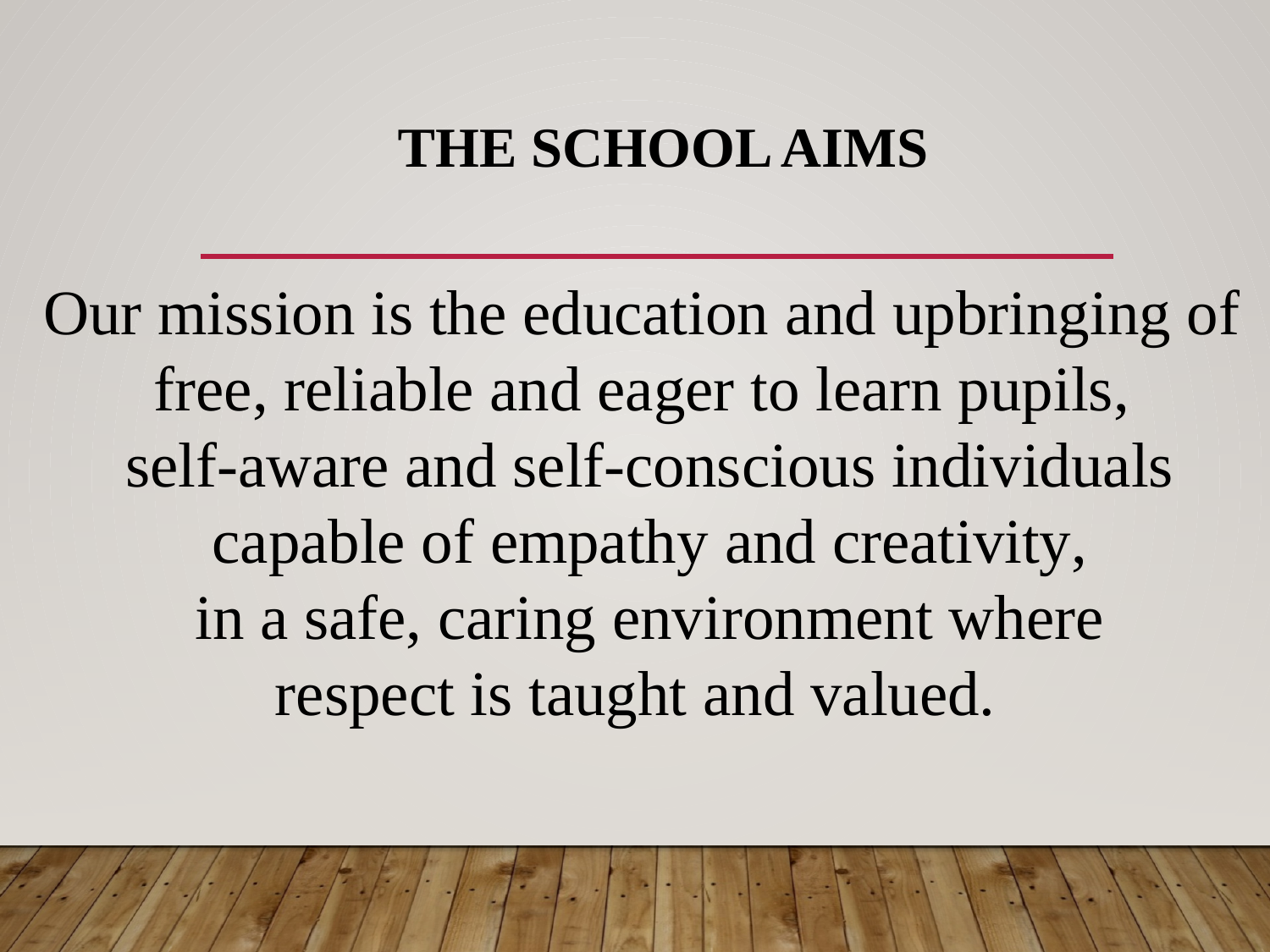

# The school aims

Our mission is the education and upbringing of  free, reliable and eager to learn pupils,
self-aware and self-conscious individuals capable of empathy and creativity,
 in a safe, caring environment where
respect is taught and valued.